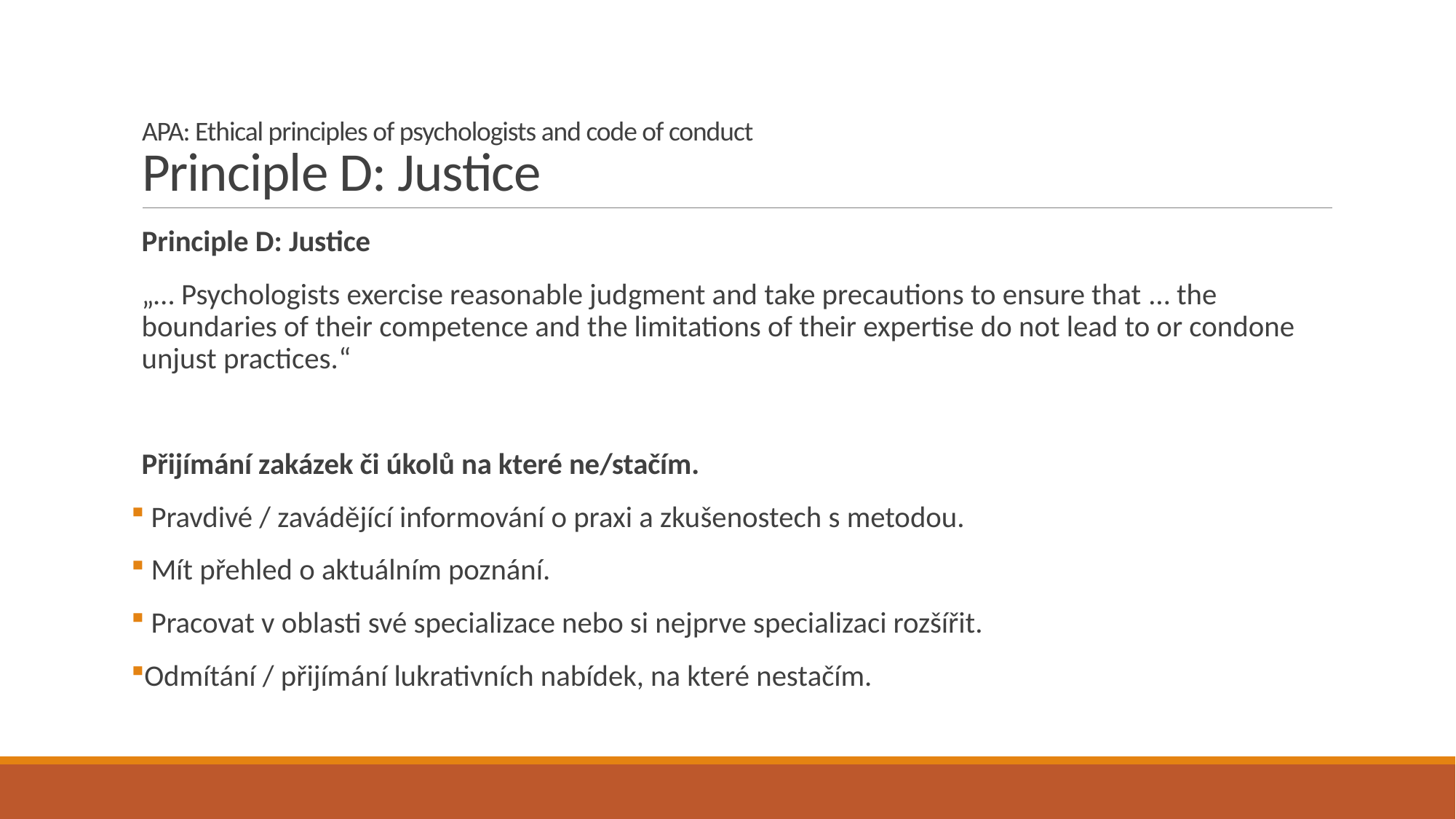

# APA: Ethical principles of psychologists and code of conduct Principle D: Justice
Principle D: Justice
„… Psychologists exercise reasonable judgment and take precautions to ensure that … the boundaries of their competence and the limitations of their expertise do not lead to or condone unjust practices.“

Přijímání zakázek či úkolů na které ne/stačím.
 Pravdivé / zavádějící informování o praxi a zkušenostech s metodou.
 Mít přehled o aktuálním poznání.
 Pracovat v oblasti své specializace nebo si nejprve specializaci rozšířit.
Odmítání / přijímání lukrativních nabídek, na které nestačím.